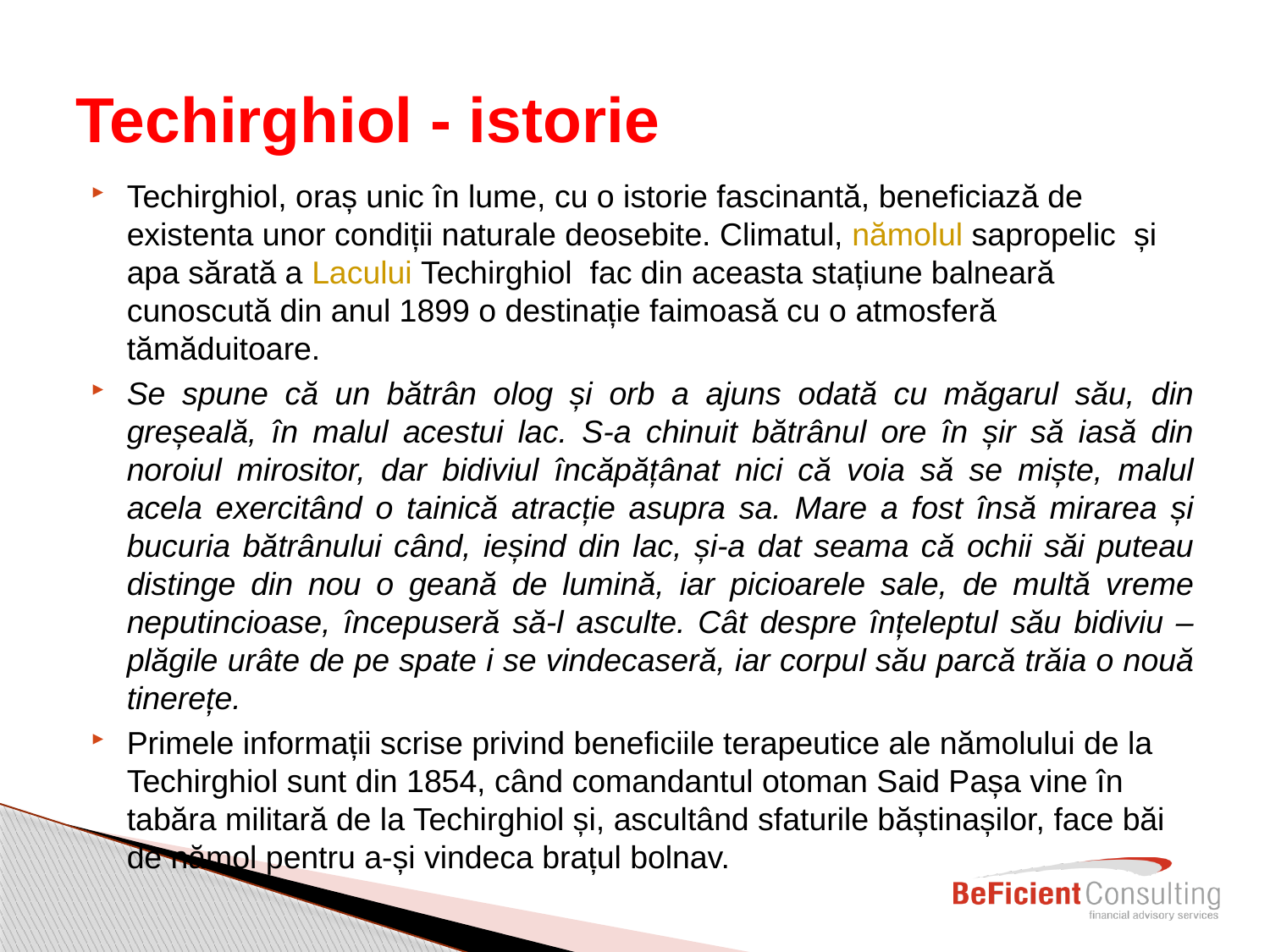

# Techirghiol - istorie
Techirghiol, oraș unic în lume, cu o istorie fascinantă, beneficiază de existenta unor condiții naturale deosebite. Climatul, nămolul sapropelic  și apa sărată a Lacului Techirghiol  fac din aceasta stațiune balneară cunoscută din anul 1899 o destinație faimoasă cu o atmosferă tămăduitoare.
Se spune că un bătrân olog și orb a ajuns odată cu măgarul său, din greșeală, în malul acestui lac. S-a chinuit bătrânul ore în șir să iasă din noroiul mirositor, dar bidiviul încăpățânat nici că voia să se miște, malul acela exercitând o tainică atracție asupra sa. Mare a fost însă mirarea și bucuria bătrânului când, ieșind din lac, și-a dat seama că ochii săi puteau distinge din nou o geană de lumină, iar picioarele sale, de multă vreme neputincioase, începuseră să-l asculte. Cât despre înțeleptul său bidiviu – plăgile urâte de pe spate i se vindecaseră, iar corpul său parcă trăia o nouă tinerețe.
Primele informații scrise privind beneficiile terapeutice ale nămolului de la Techirghiol sunt din 1854, când comandantul otoman Said Pașa vine în tabăra militară de la Techirghiol și, ascultând sfaturile băștinașilor, face băi de nămol pentru a-și vindeca brațul bolnav.